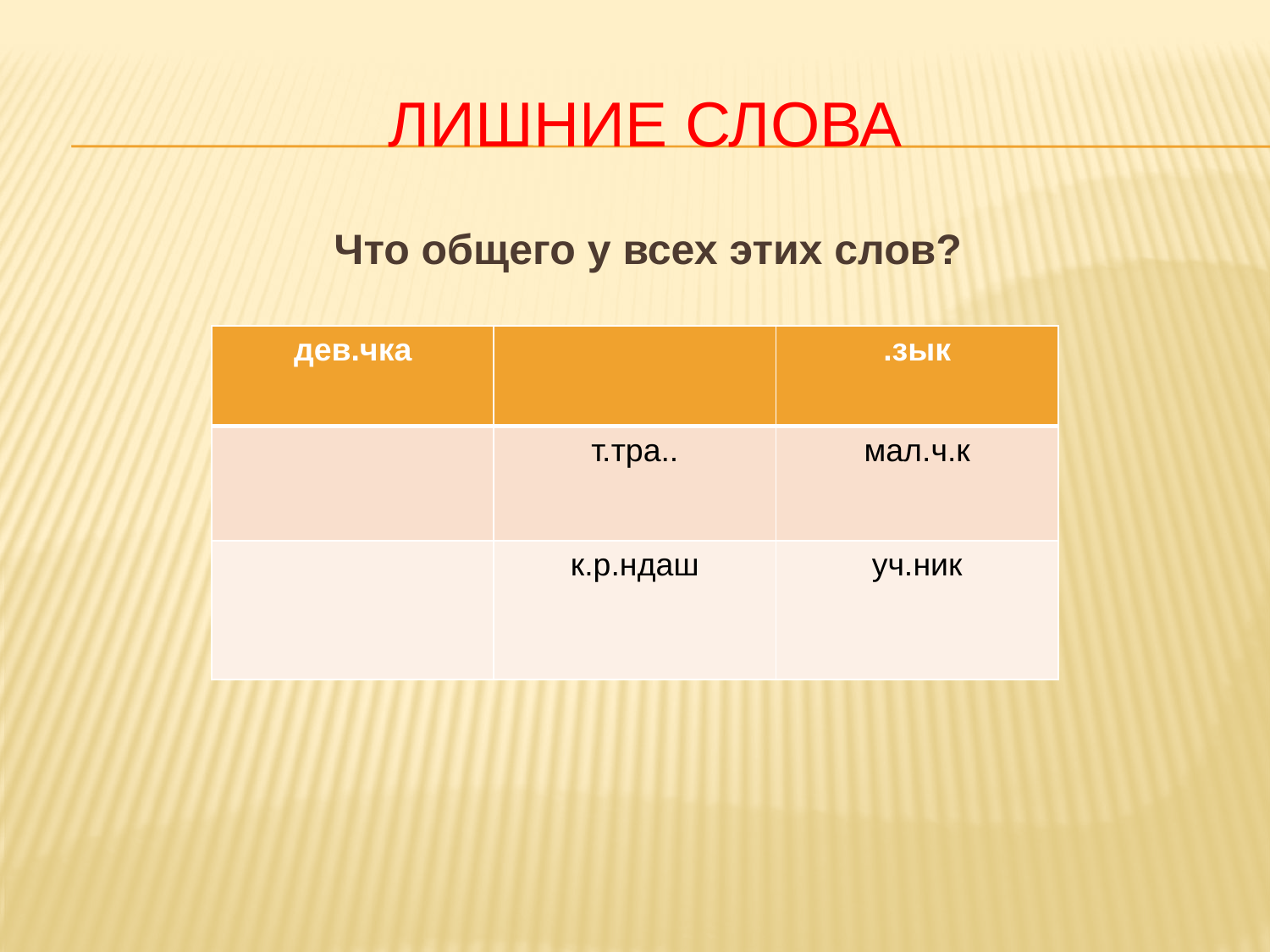

# Лишние слова
Что общего у всех этих слов?

| дев.чка |  | .зык |
| --- | --- | --- |
|  | т.тра.. | мал.ч.к |
|  | к.р.ндаш | уч.ник |